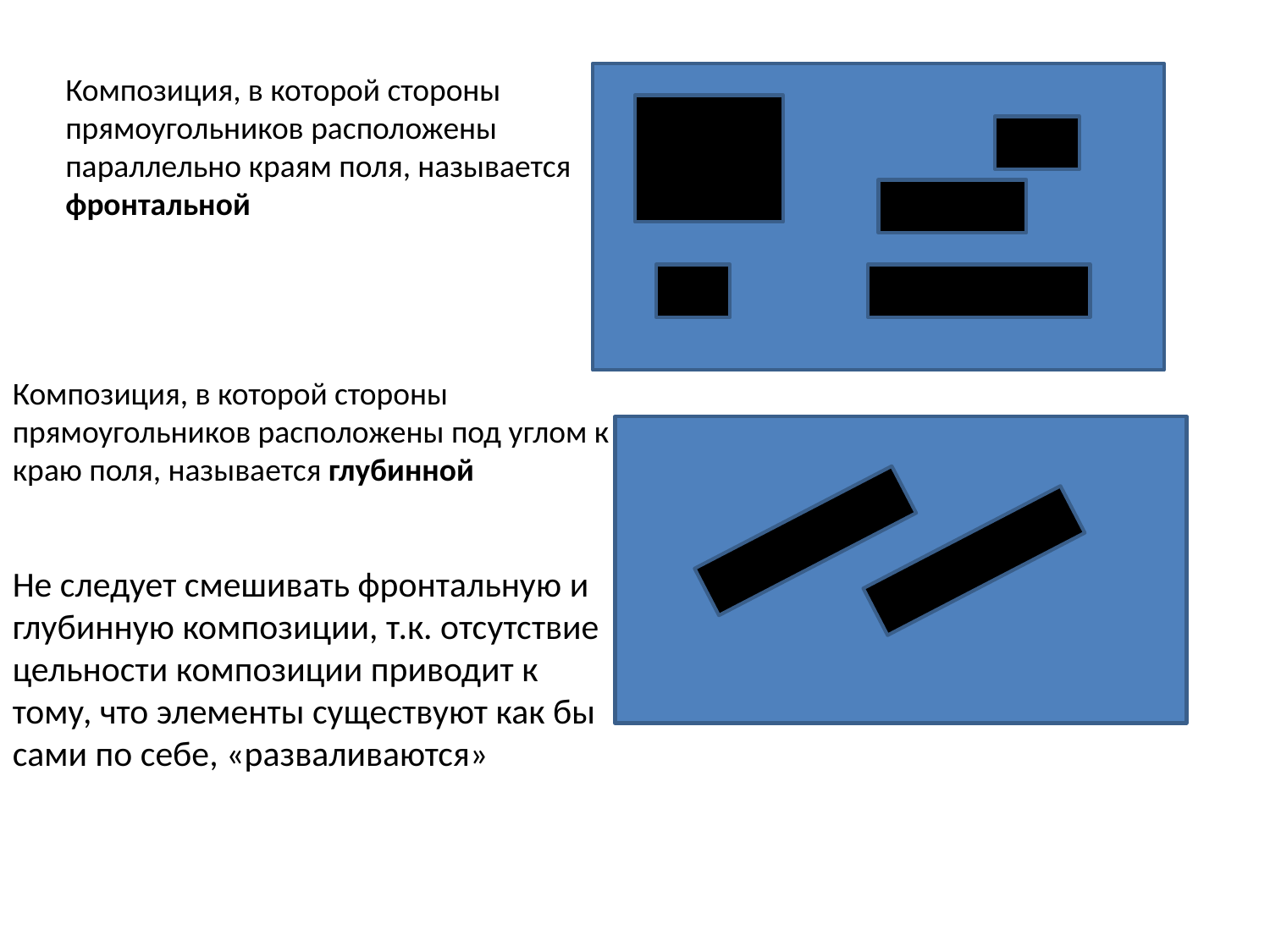

Композиция, в которой стороны прямоугольников расположены параллельно краям поля, называется фронтальной

Композиция, в которой стороны прямоугольников расположены под углом к  краю поля, называется глубинной

Не следует смешивать фронтальную и глубинную композиции, т.к. отсутствие цельности композиции приводит к тому, что элементы существуют как бы сами по себе, «разваливаются»